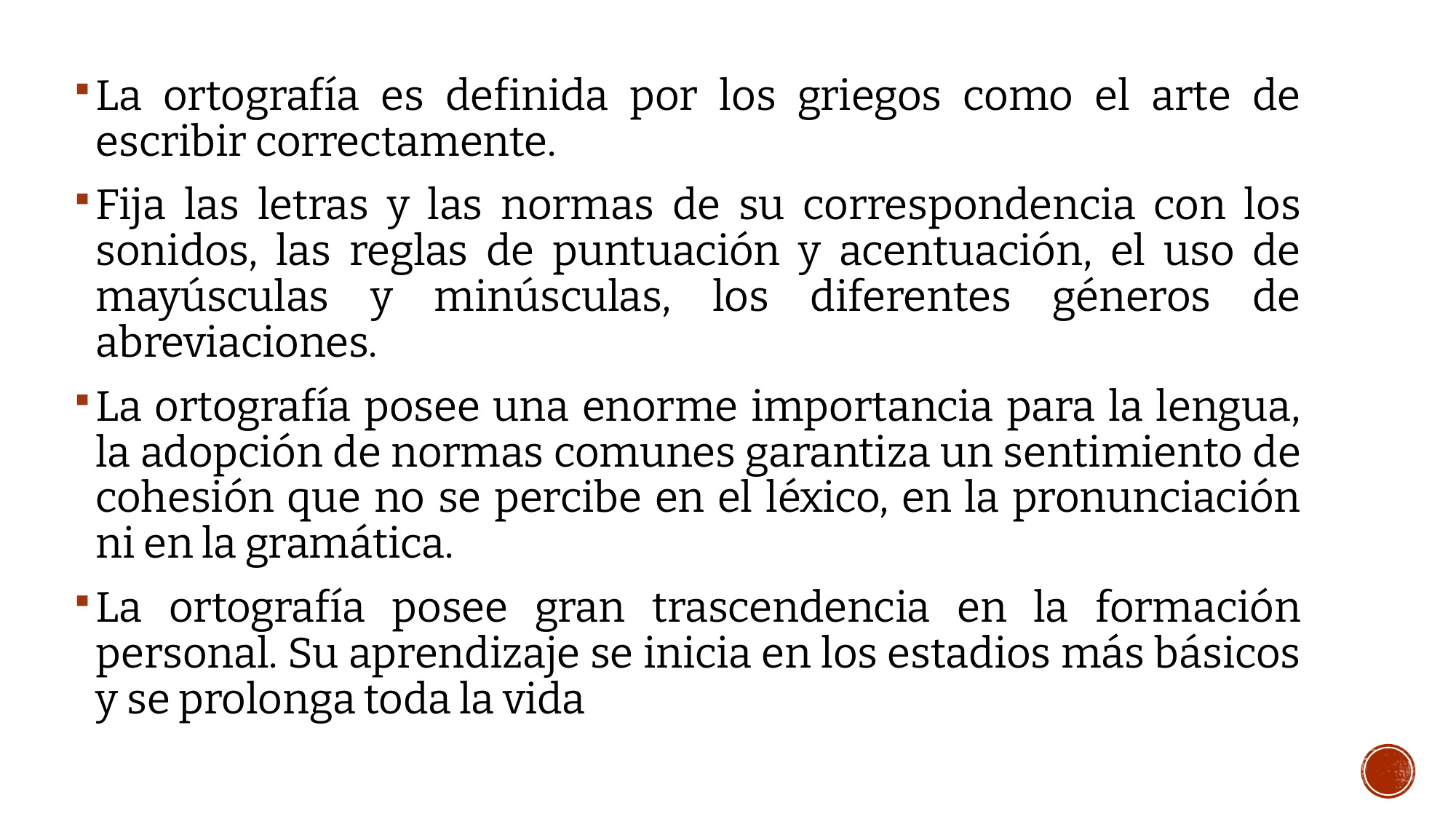

La ortografía es definida por los griegos como el arte de escribir correctamente.
Fija las letras y las normas de su correspondencia con los sonidos, las reglas de puntuación y acentuación, el uso de mayúsculas y minúsculas, los diferentes géneros de abreviaciones.
La ortografía posee una enorme importancia para la lengua, la adopción de normas comunes garantiza un sentimiento de cohesión que no se percibe en el léxico, en la pronunciación ni en la gramática.
La ortografía posee gran trascendencia en la formación personal. Su aprendizaje se inicia en los estadios más básicos y se prolonga toda la vida